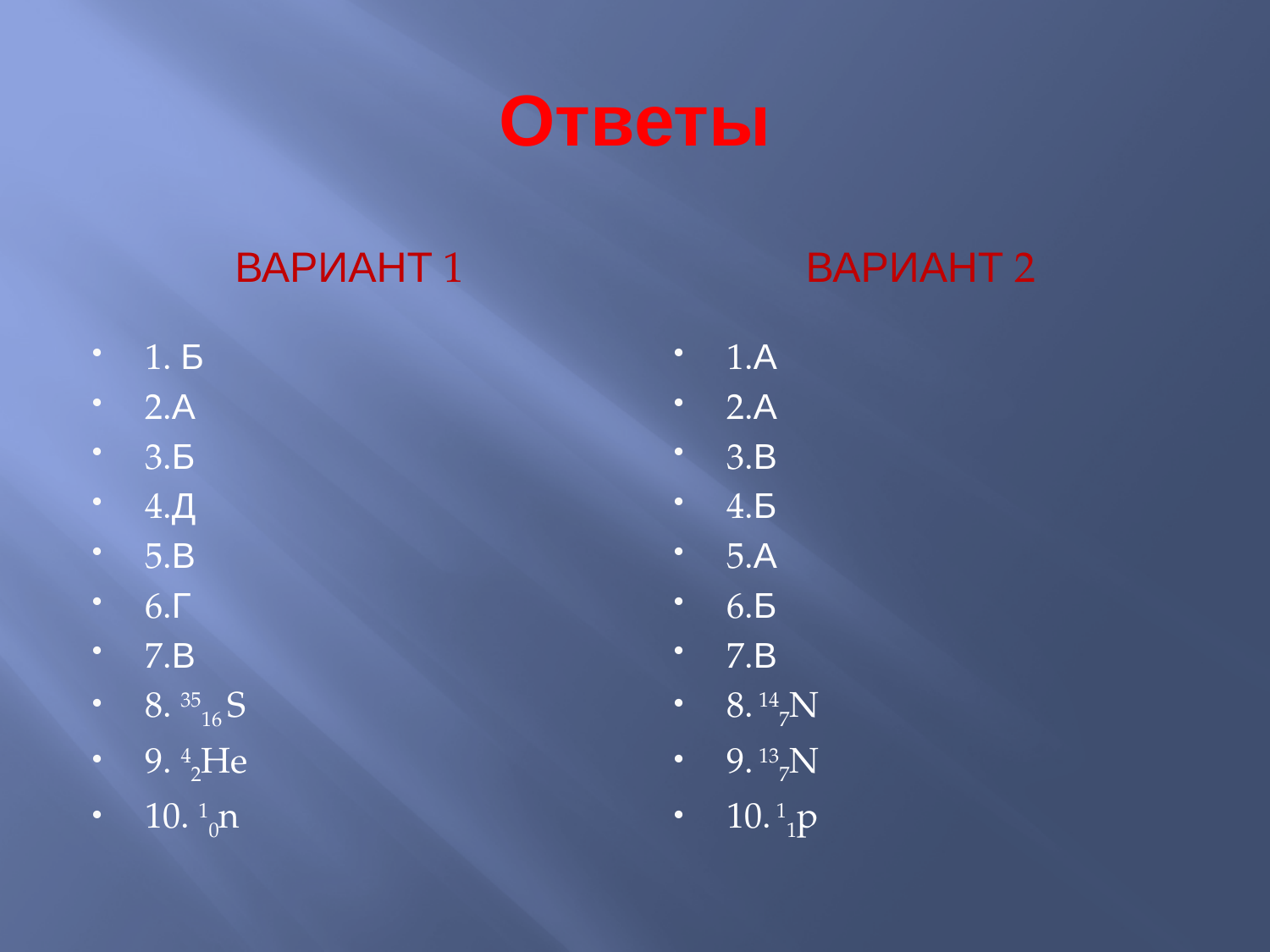

# Ответы
               Вариант 1
              Вариант 2
1. Б
2.А
3.Б
4.Д
5.В
6.Г
7.В
8. 3516 S
9. 42He
10. 10n
1.А
2.А
3.В
4.Б
5.А
6.Б
7.В
8. 147N
9. 137N
10. 11p